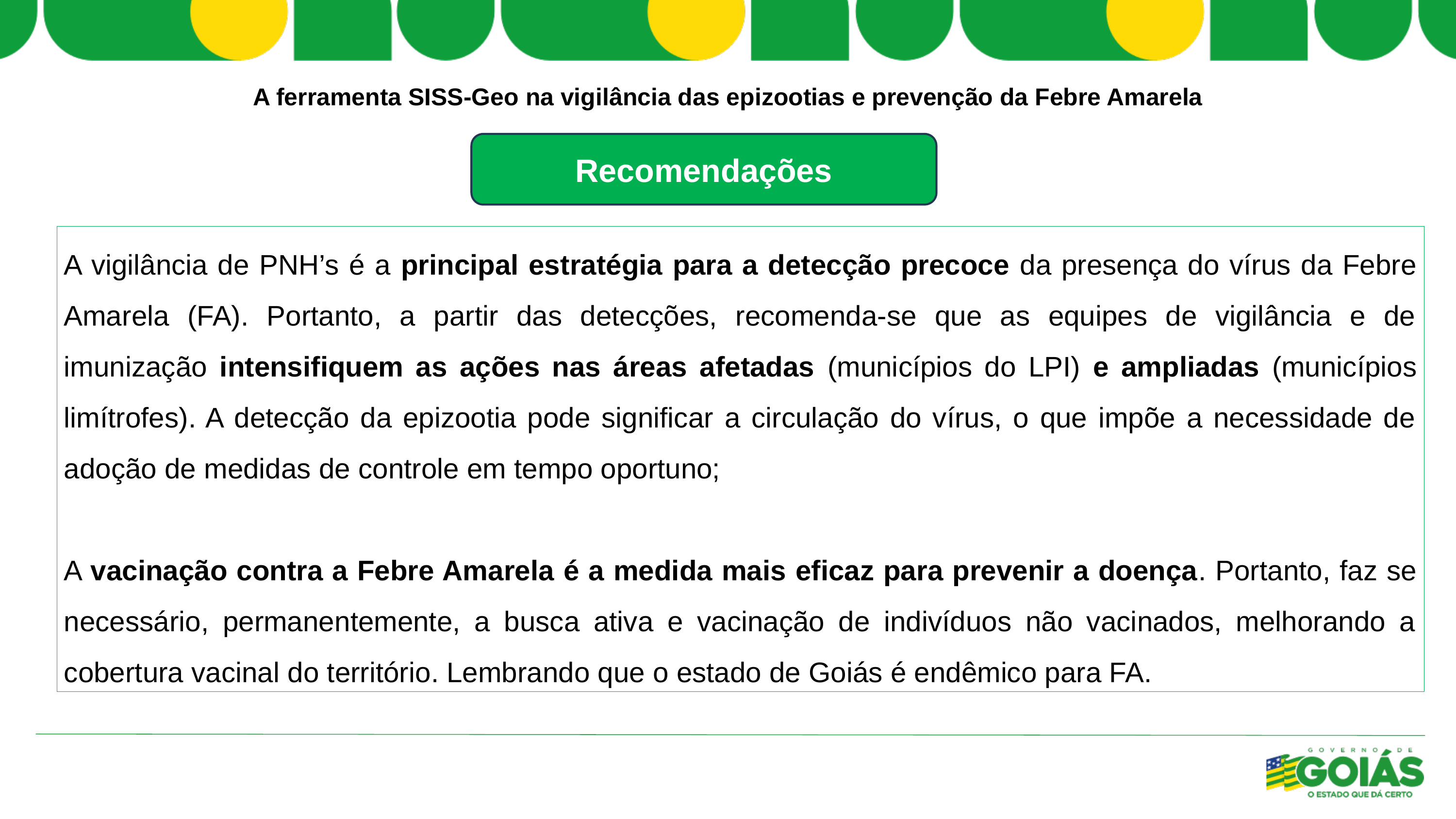

A ferramenta SISS-Geo na vigilância das epizootias e prevenção da Febre Amarela
Recomendações
A vigilância de PNH’s é a principal estratégia para a detecção precoce da presença do vírus da Febre Amarela (FA). Portanto, a partir das detecções, recomenda-se que as equipes de vigilância e de imunização intensifiquem as ações nas áreas afetadas (municípios do LPI) e ampliadas (municípios limítrofes). A detecção da epizootia pode significar a circulação do vírus, o que impõe a necessidade de adoção de medidas de controle em tempo oportuno;

A vacinação contra a Febre Amarela é a medida mais eficaz para prevenir a doença. Portanto, faz se necessário, permanentemente, a busca ativa e vacinação de indivíduos não vacinados, melhorando a cobertura vacinal do território. Lembrando que o estado de Goiás é endêmico para FA.